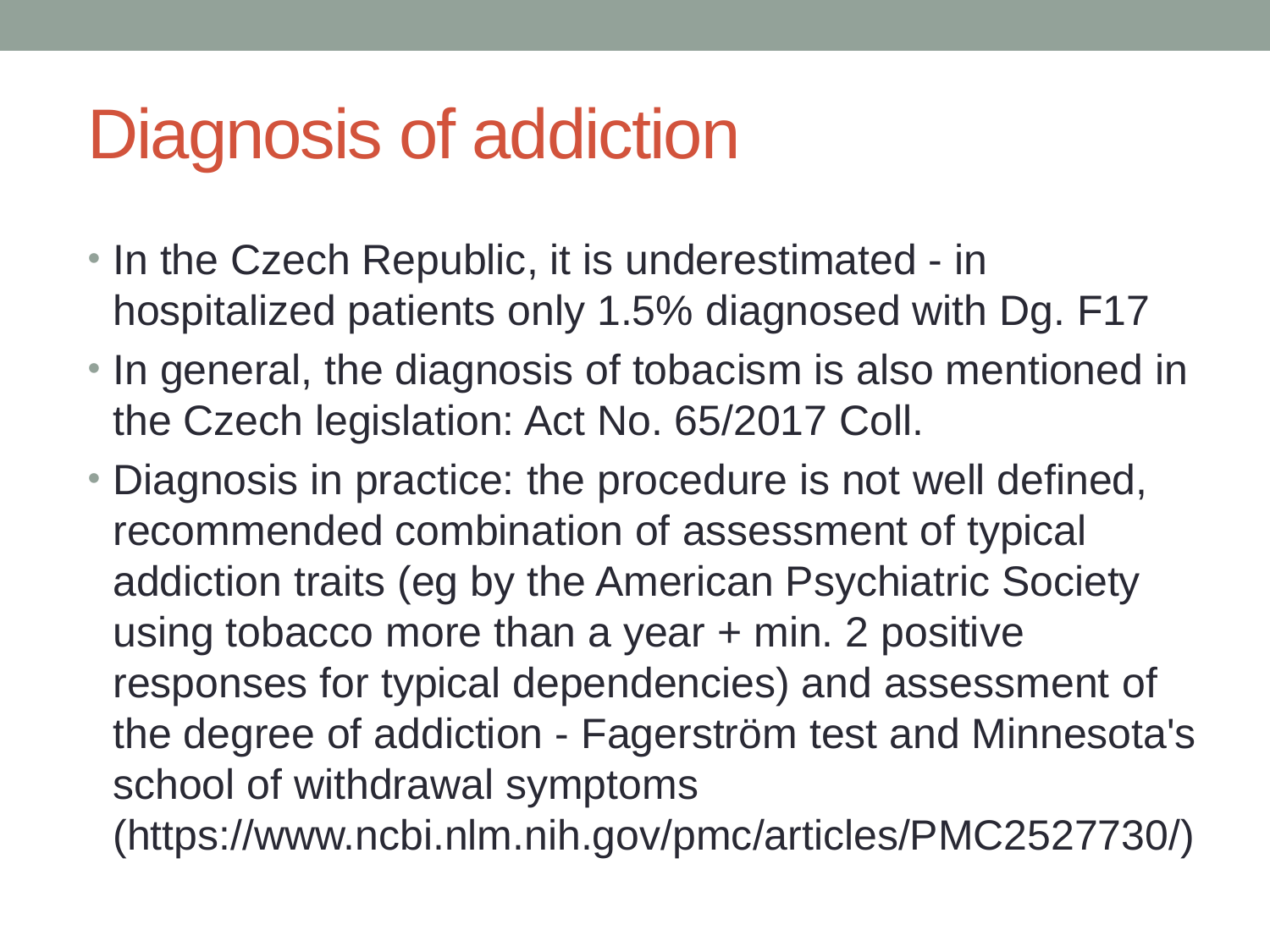

# Diagnosis of addiction
In the Czech Republic, it is underestimated - in hospitalized patients only 1.5% diagnosed with Dg. F17
In general, the diagnosis of tobacism is also mentioned in the Czech legislation: Act No. 65/2017 Coll.
Diagnosis in practice: the procedure is not well defined, recommended combination of assessment of typical addiction traits (eg by the American Psychiatric Society using tobacco more than a year + min. 2 positive responses for typical dependencies) and assessment of the degree of addiction - Fagerström test and Minnesota's school of withdrawal symptoms (https://www.ncbi.nlm.nih.gov/pmc/articles/PMC2527730/)